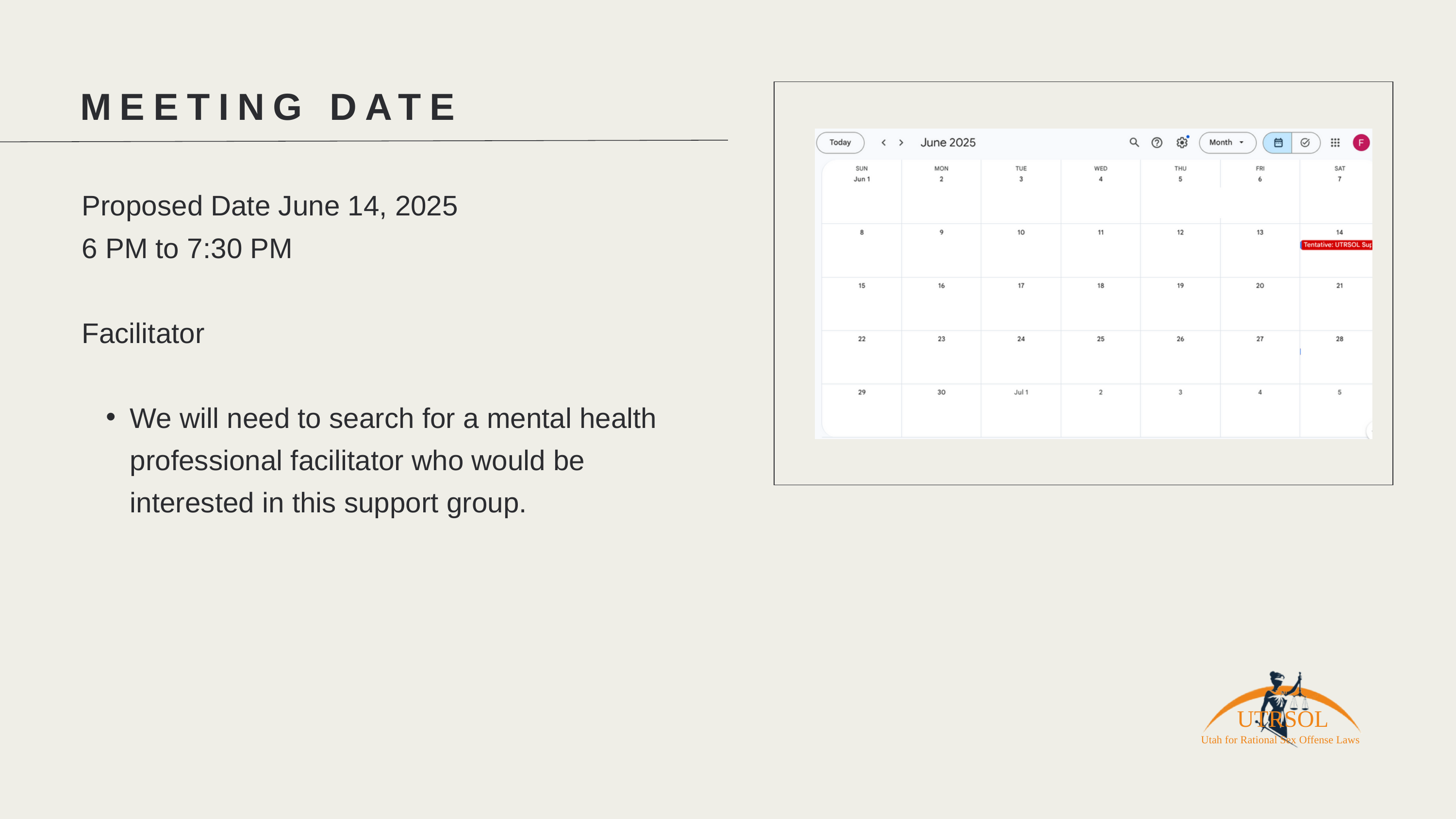

MEETING DATE

Proposed Date June 14, 2025
6 PM to 7:30 PM

Facilitator

We will need to search for a mental health professional facilitator who would be interested in this support group.

UTRSOL
Utah for Rational Sex Offense Laws